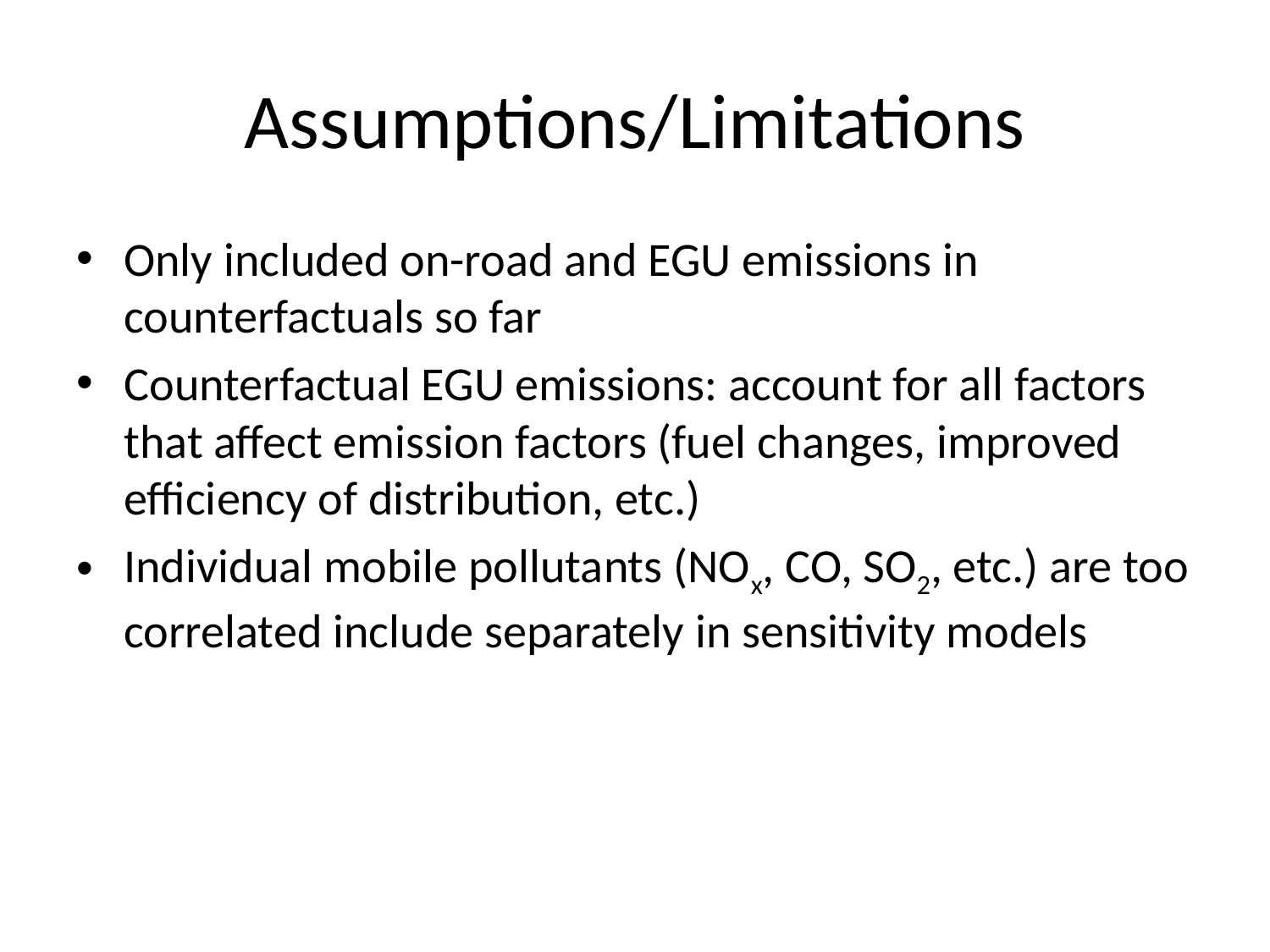

# Assumptions/Limitations
Only included on-road and EGU emissions in counterfactuals so far
Counterfactual EGU emissions: account for all factors that affect emission factors (fuel changes, improved efficiency of distribution, etc.)
Individual mobile pollutants (NOx, CO, SO2, etc.) are too correlated include separately in sensitivity models